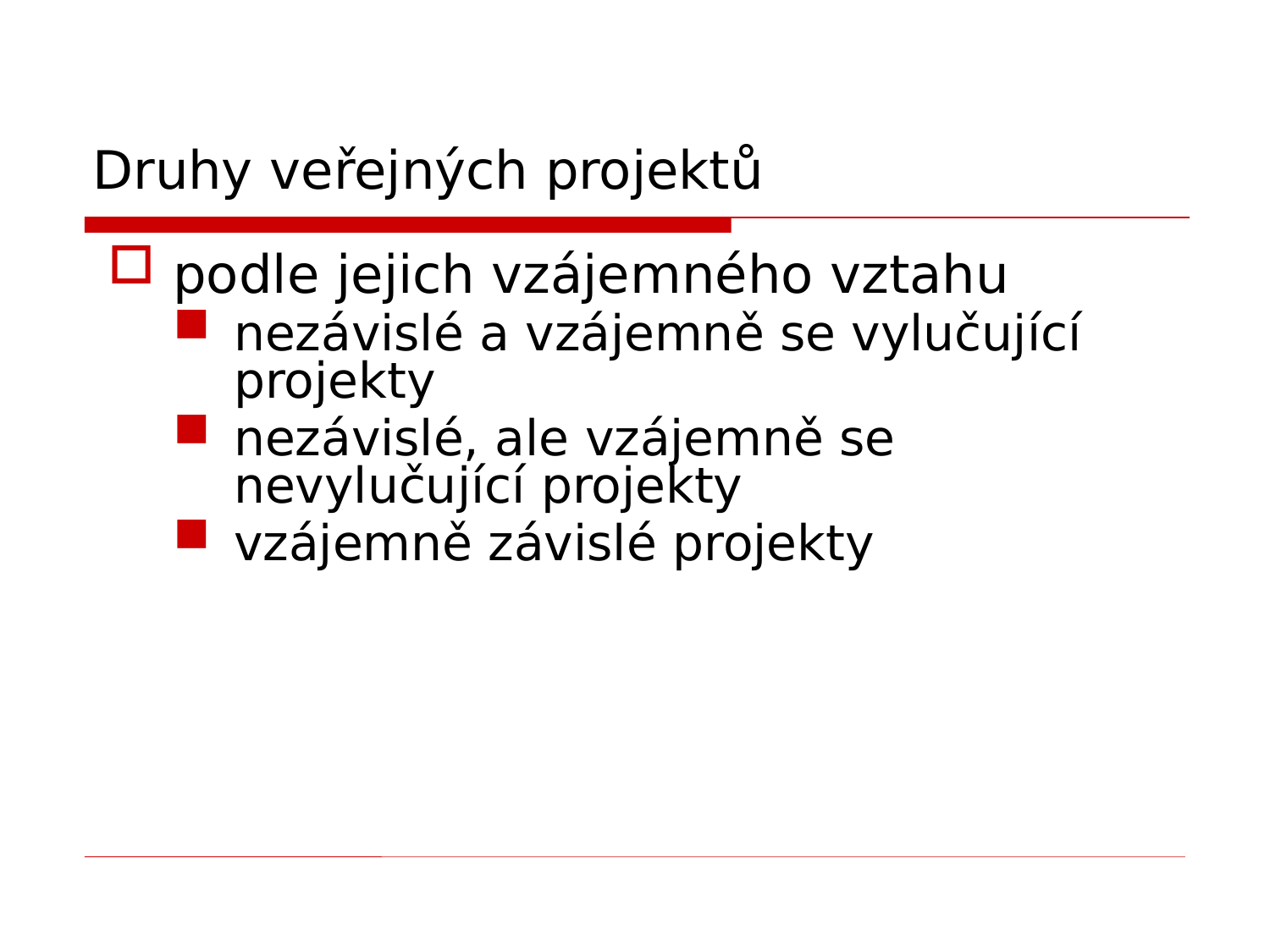

# Druhy veřejných projektů
podle jejich vzájemného vztahu
nezávislé a vzájemně se vylučující projekty
nezávislé, ale vzájemně se nevylučující projekty
vzájemně závislé projekty